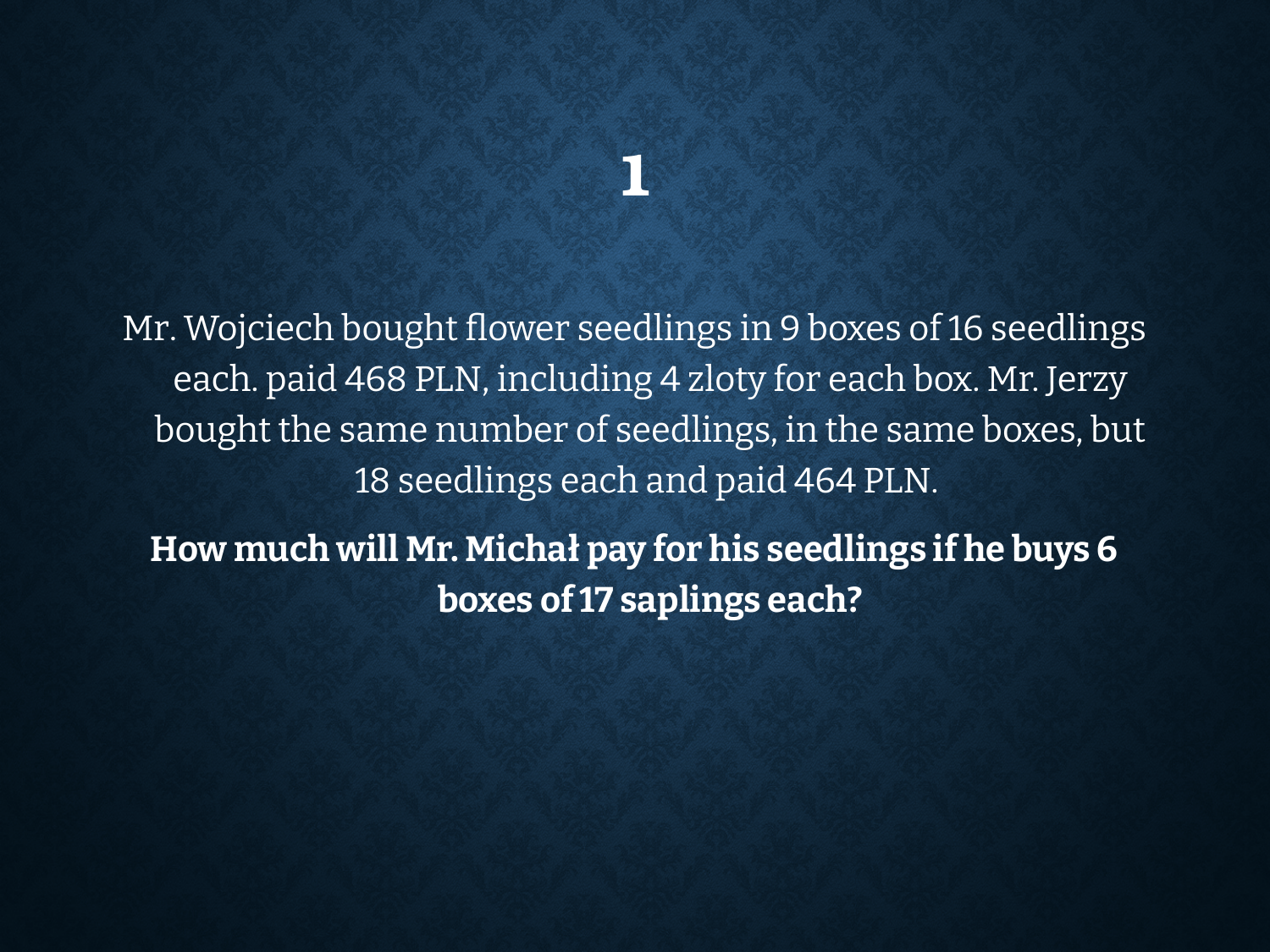

# 1
Mr. Wojciech bought flower seedlings in 9 boxes of 16 seedlings each. paid 468 PLN, including 4 zloty for each box. Mr. Jerzy bought the same number of seedlings, in the same boxes, but 18 seedlings each and paid 464 PLN.
How much will Mr. Michał pay for his seedlings if he buys 6 boxes of 17 saplings each?